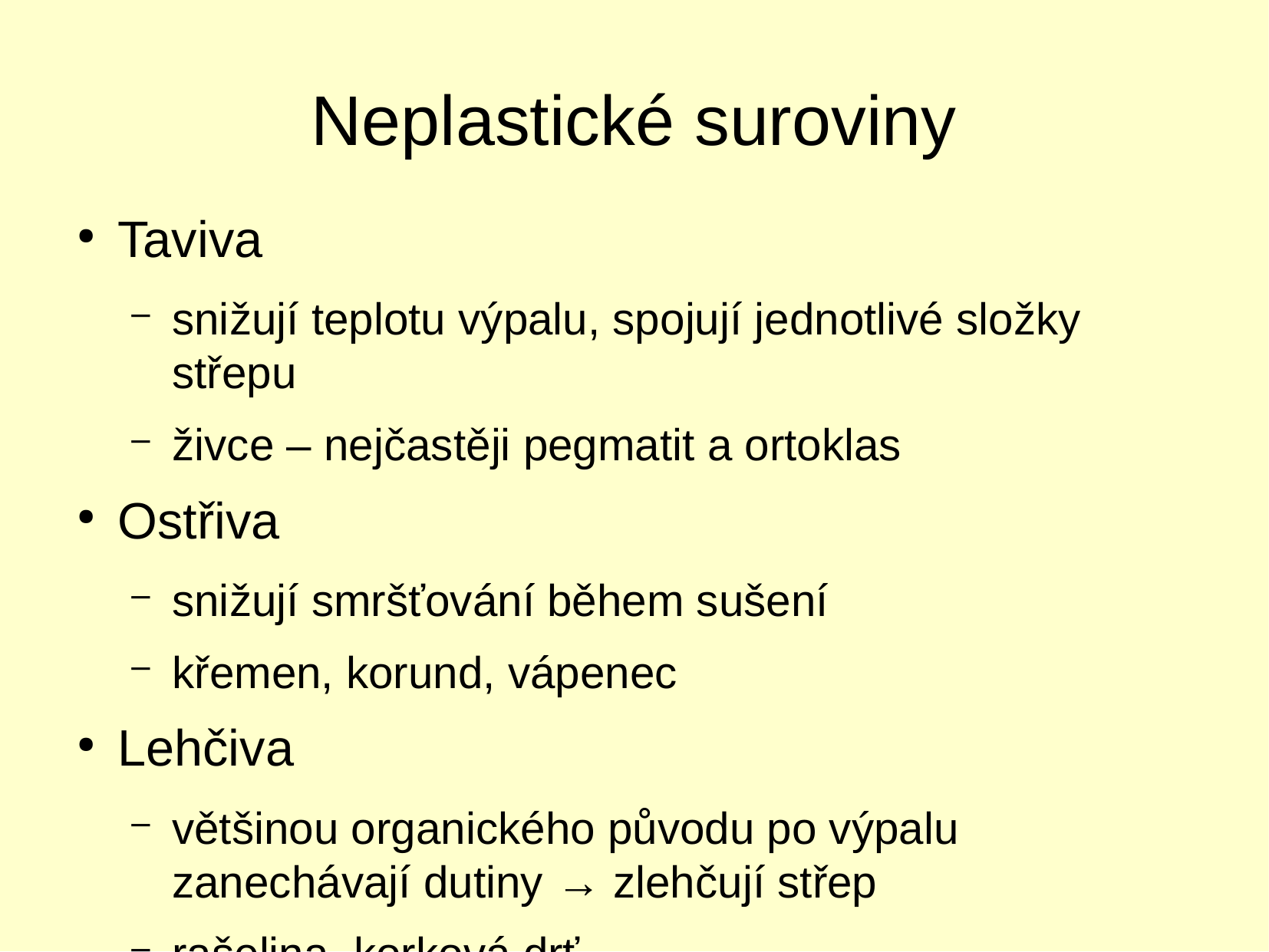

Neplastické suroviny
Taviva
snižují teplotu výpalu, spojují jednotlivé složky střepu
živce – nejčastěji pegmatit a ortoklas
Ostřiva
snižují smršťování během sušení
křemen, korund, vápenec
Lehčiva
většinou organického původu po výpalu zanechávají dutiny → zlehčují střep
rašelina, korková drť